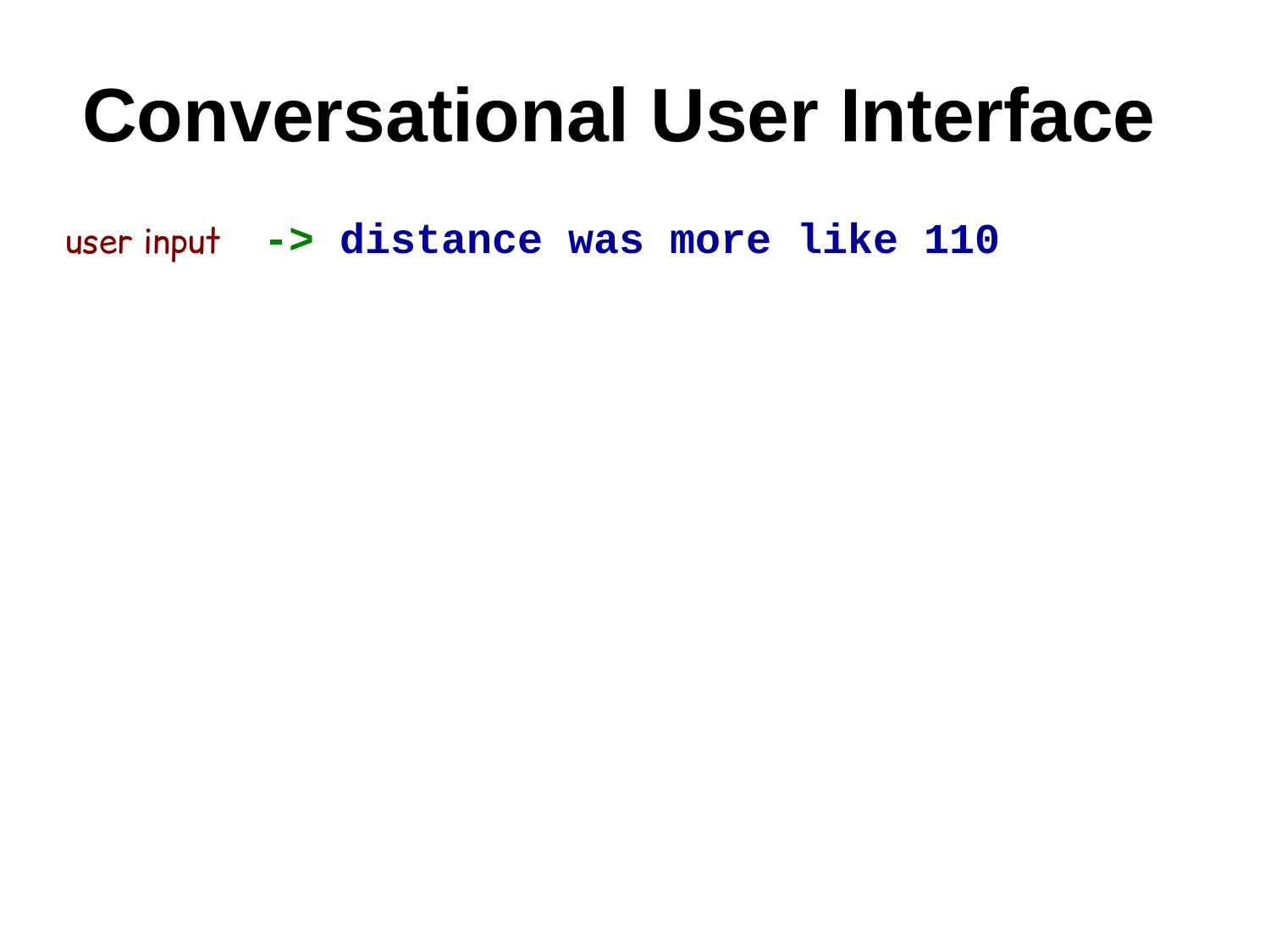

Conversational User Interface
user input  -> distance was more like 110